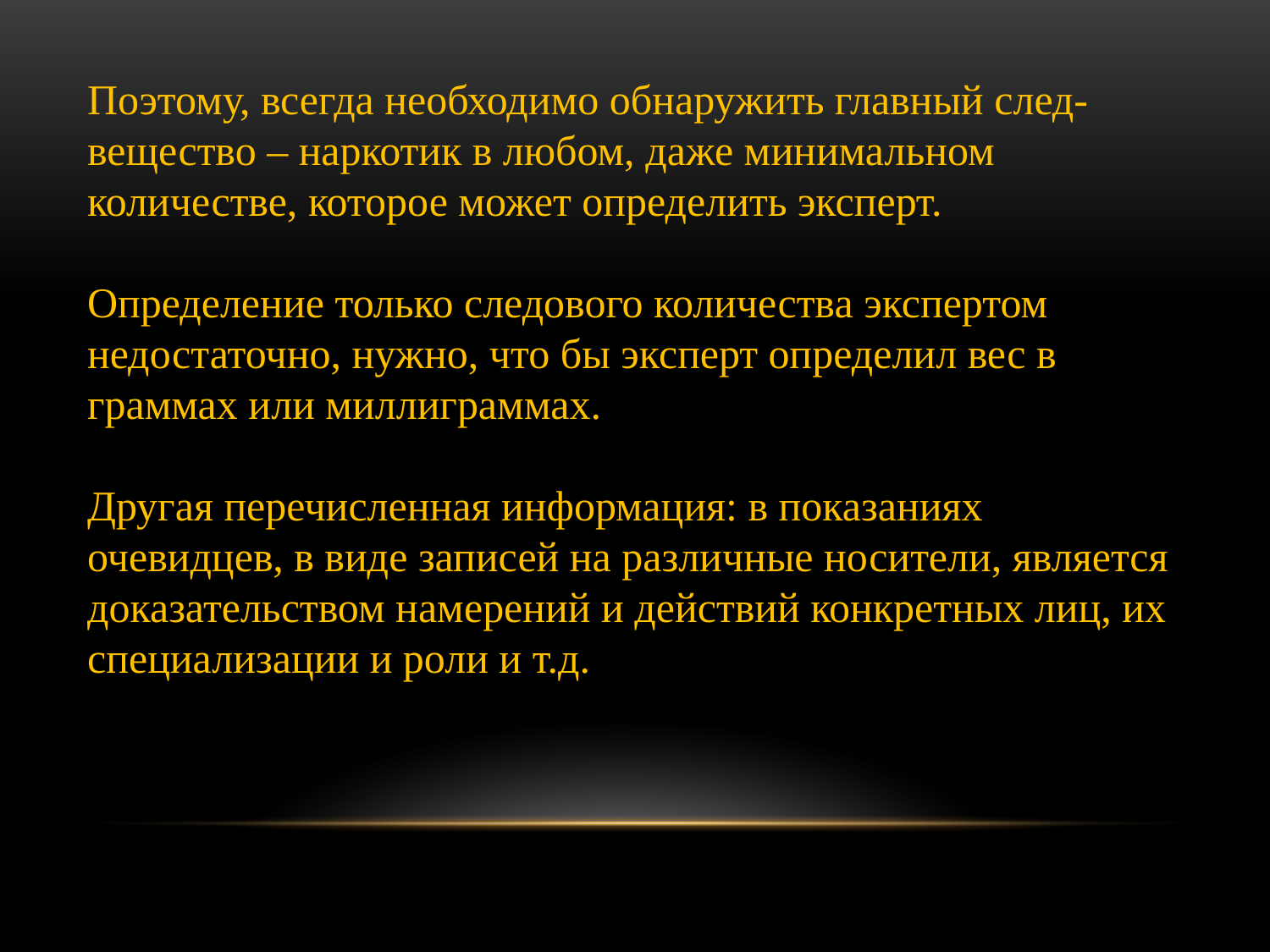

Поэтому, всегда необходимо обнаружить главный след-вещество – наркотик в любом, даже минимальном количестве, которое может определить эксперт.

Определение только следового количества экспертом недостаточно, нужно, что бы эксперт определил вес в граммах или миллиграммах.

Другая перечисленная информация: в показаниях очевидцев, в виде записей на различные носители, является доказательством намерений и действий конкретных лиц, их специализации и роли и т.д.